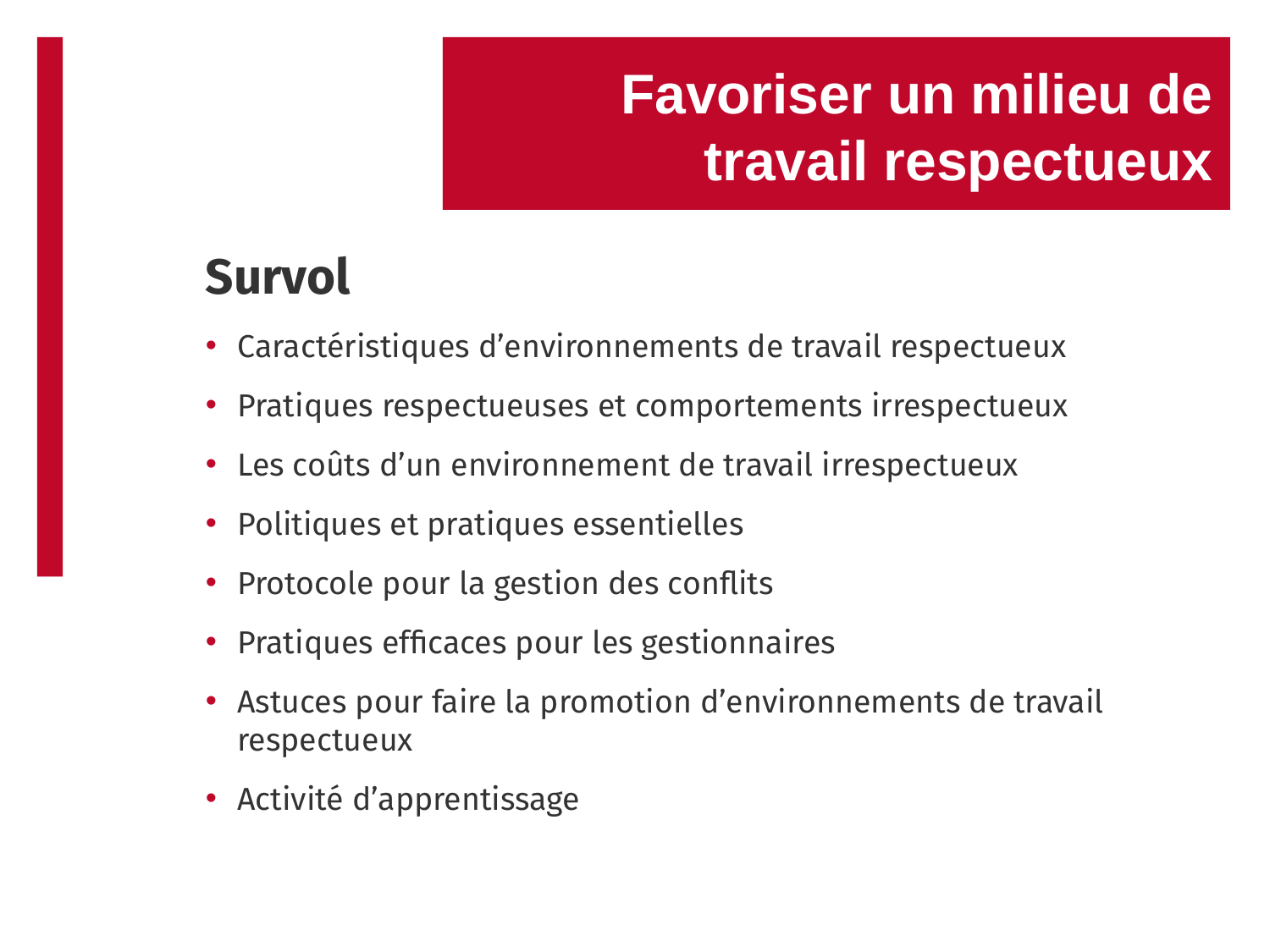

# Favoriser un milieu de travail respectueux
Survol
Caractéristiques d’environnements de travail respectueux
Pratiques respectueuses et comportements irrespectueux
Les coûts d’un environnement de travail irrespectueux
Politiques et pratiques essentielles
Protocole pour la gestion des conflits
Pratiques efficaces pour les gestionnaires
Astuces pour faire la promotion d’environnements de travail respectueux
Activité d’apprentissage